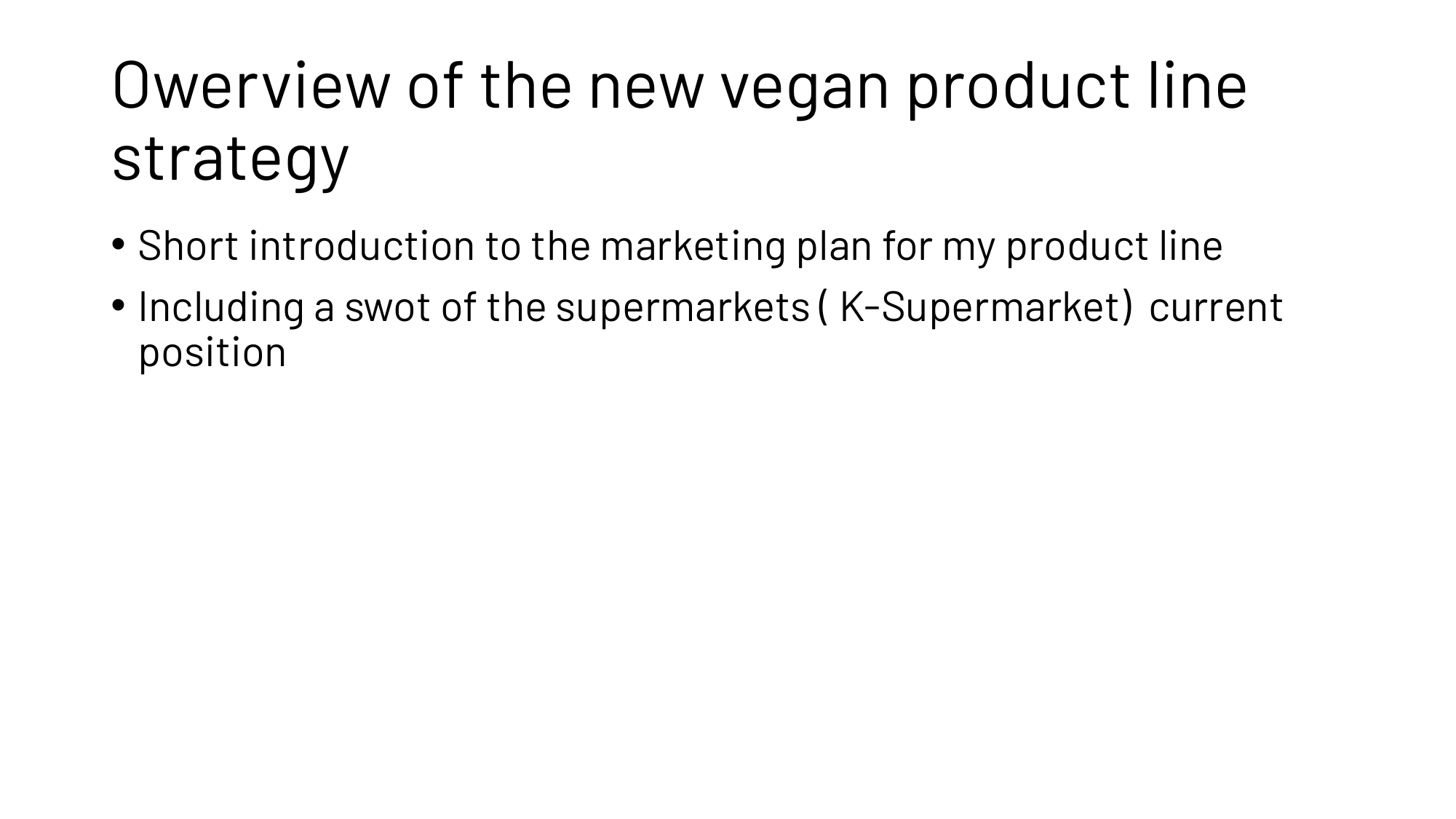

# Owerview of the new vegan product line strategy
Short introduction to the marketing plan for my product line
Including a swot of the supermarkets ( K-Supermarket)  current position